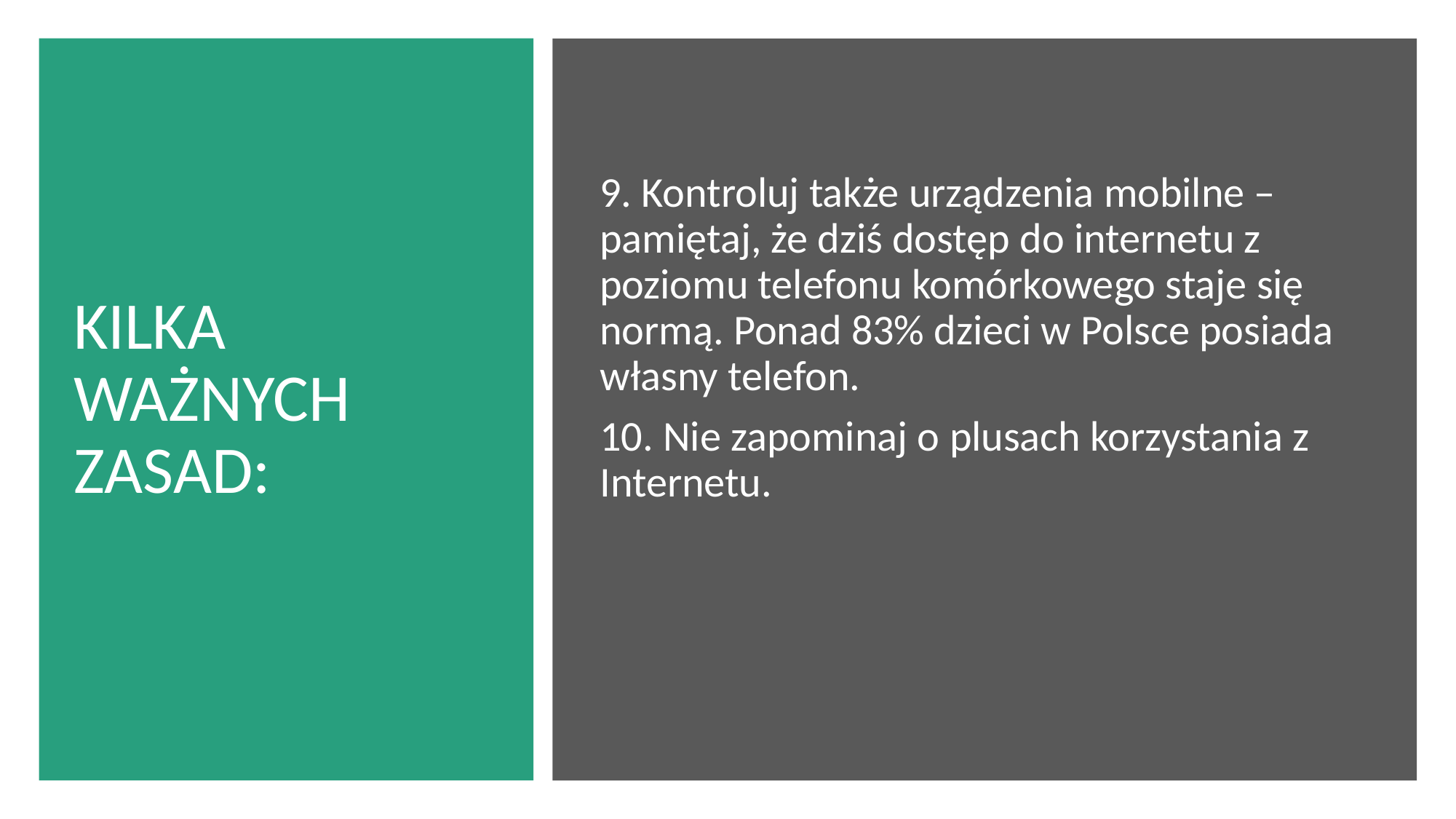

# KILKA WAŻNYCH ZASAD:
9. Kontroluj także urządzenia mobilne – pamiętaj, że dziś dostęp do internetu z poziomu telefonu komórkowego staje się normą. Ponad 83% dzieci w Polsce posiada własny telefon.
10. Nie zapominaj o plusach korzystania z Internetu.